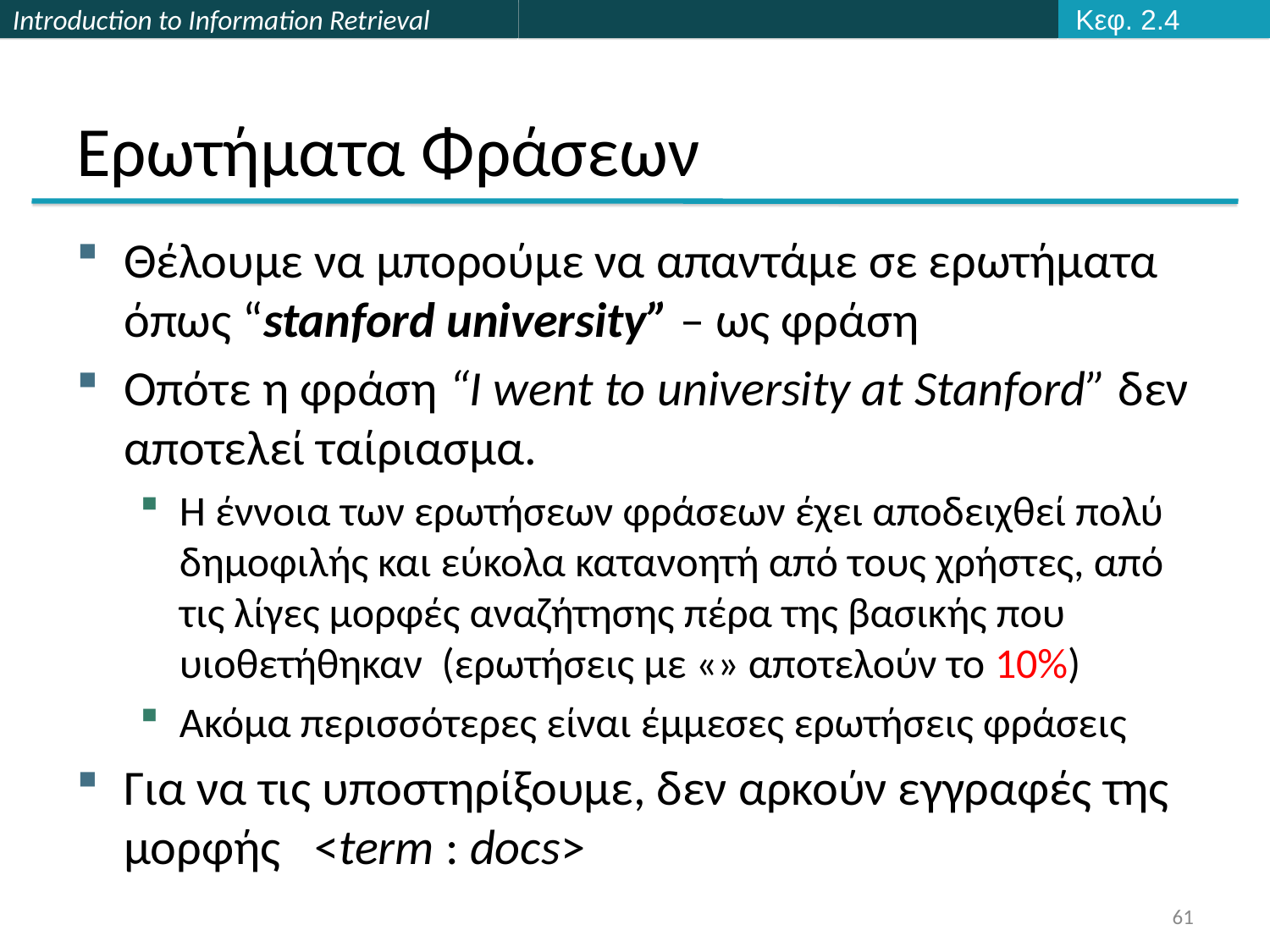

Κεφ. 2.4
# Ερωτήματα Φράσεων
Θέλουμε να μπορούμε να απαντάμε σε ερωτήματα όπως “stanford university” – ως φράση
Οπότε η φράση “I went to university at Stanford” δεν αποτελεί ταίριασμα.
Η έννοια των ερωτήσεων φράσεων έχει αποδειχθεί πολύ δημοφιλής και εύκολα κατανοητή από τους χρήστες, από τις λίγες μορφές αναζήτησης πέρα της βασικής που υιοθετήθηκαν  (ερωτήσεις με «» αποτελούν το 10%)
Ακόμα περισσότερες είναι έμμεσες ερωτήσεις φράσεις
Για να τις υποστηρίξουμε, δεν αρκούν εγγραφές της μορφής   <term : docs>

61